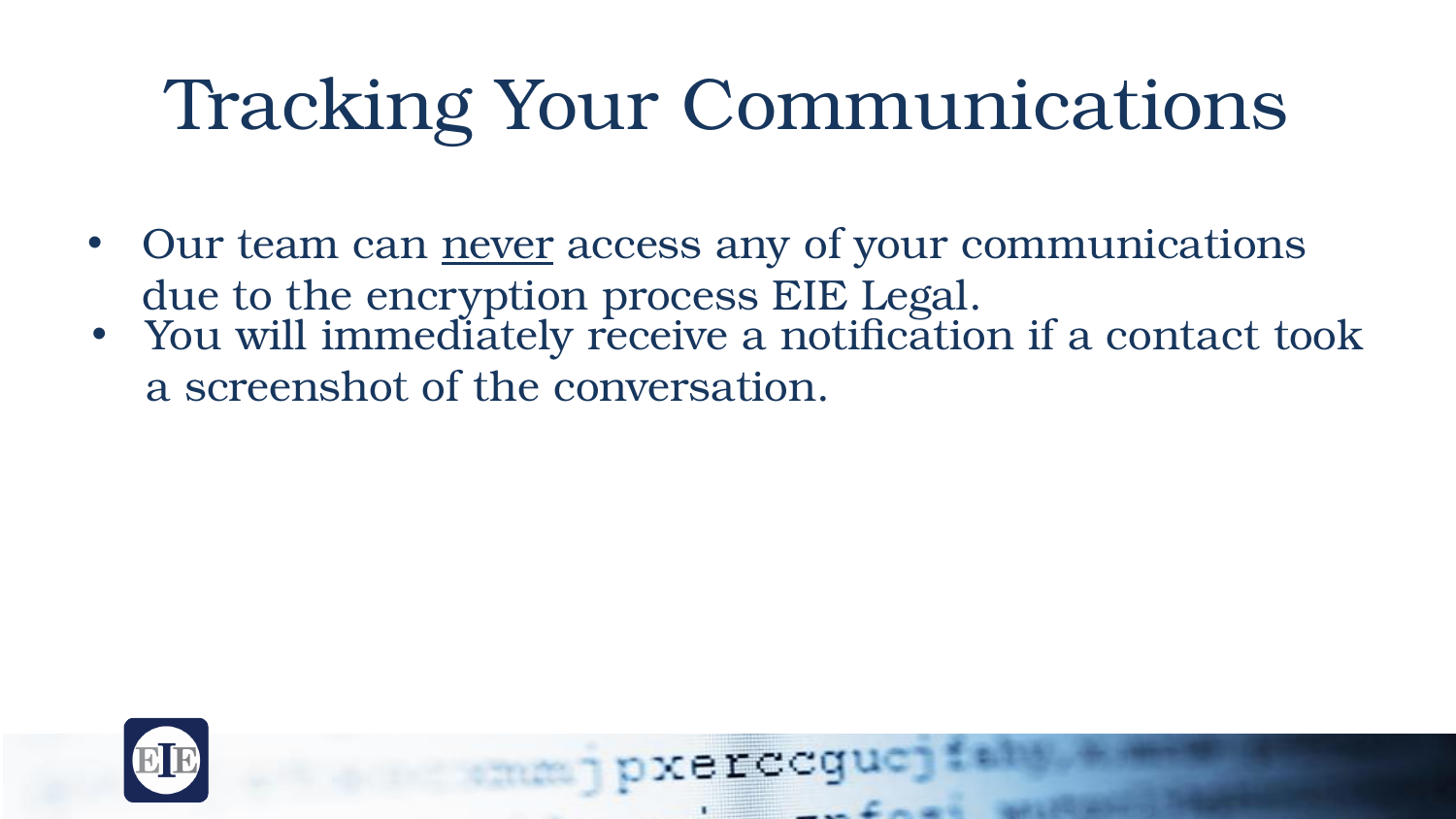

# Tracking Your Communications
​Our team can never access any of your communications due to the encryption process EIE Legal.

You will immediately receive a notification if a contact took a screenshot of the conversation.